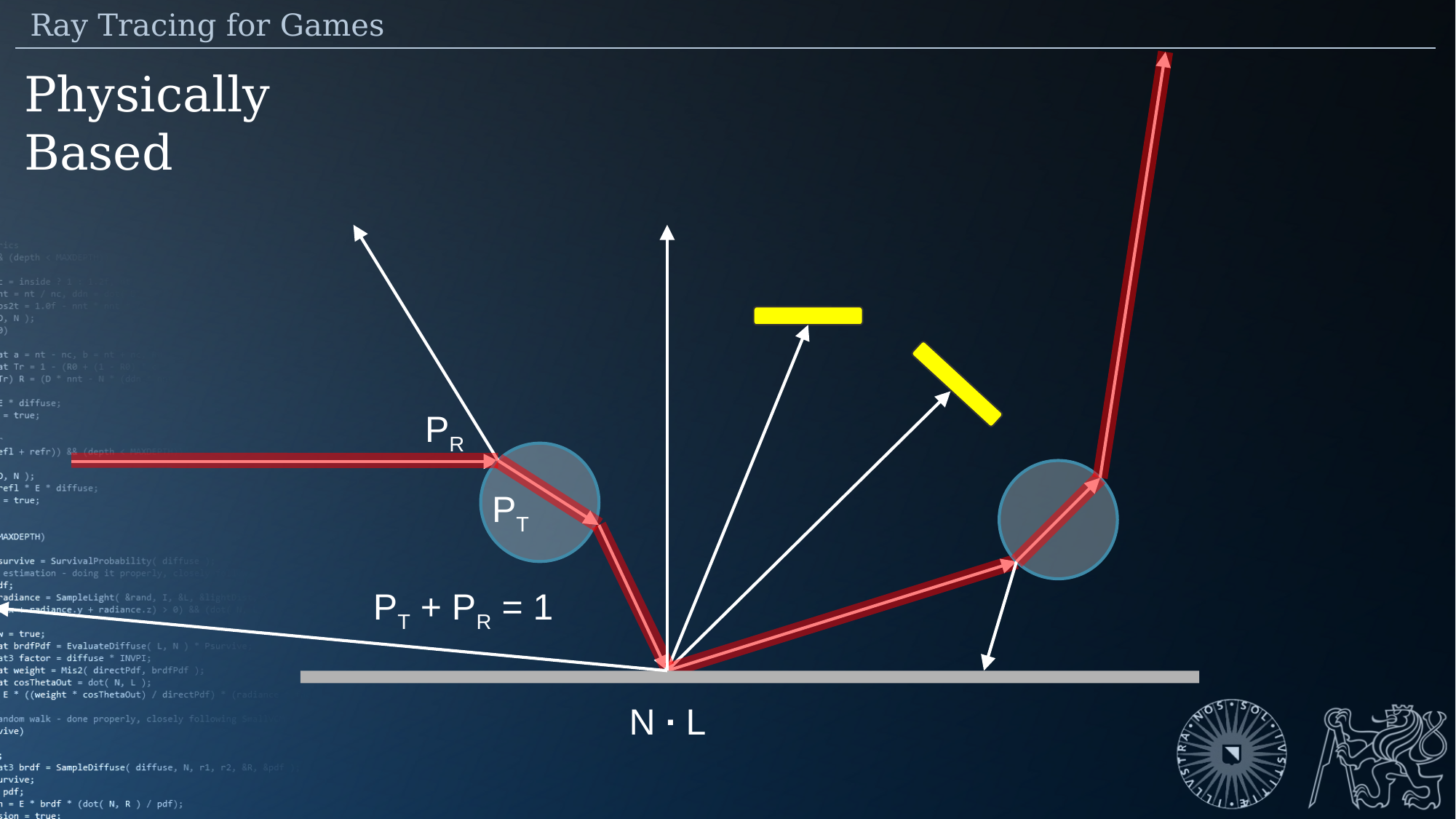

Ray Tracing for Games
Physically Based

PR

PT
PT + PR = 1

N ∙ L